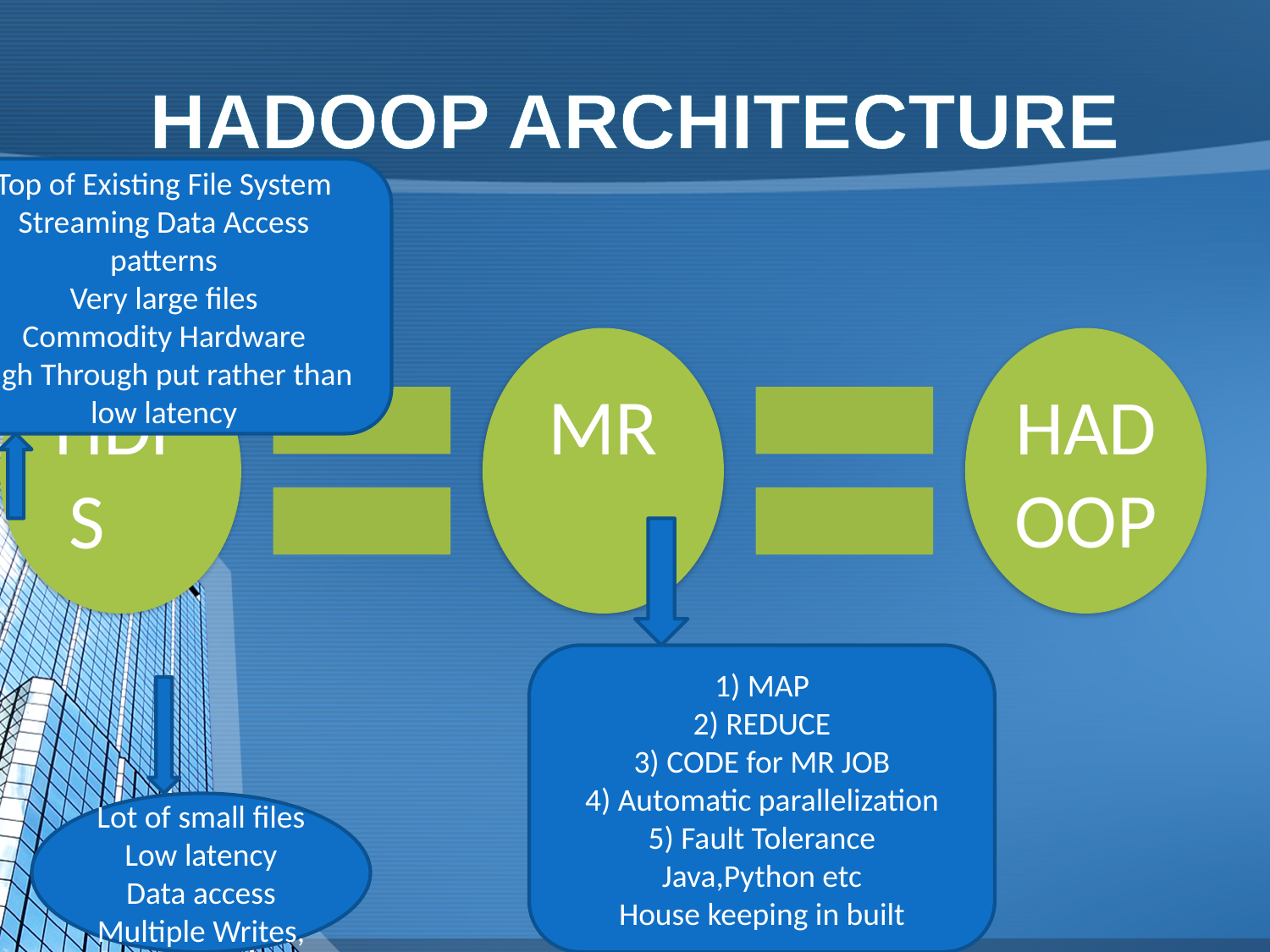

# HADOOP ARCHITECTURE
Top of Existing File System
Streaming Data Access patterns
Very large files
Commodity Hardware
High Through put rather than low latency
HDFS
MR
HADOOP

1) MAP
2) REDUCE
3) CODE for MR JOB
4) Automatic parallelization
5) Fault Tolerance
Java,Python etc
House keeping in built

Lot of small files
Low latency Data access
Multiple Writes,